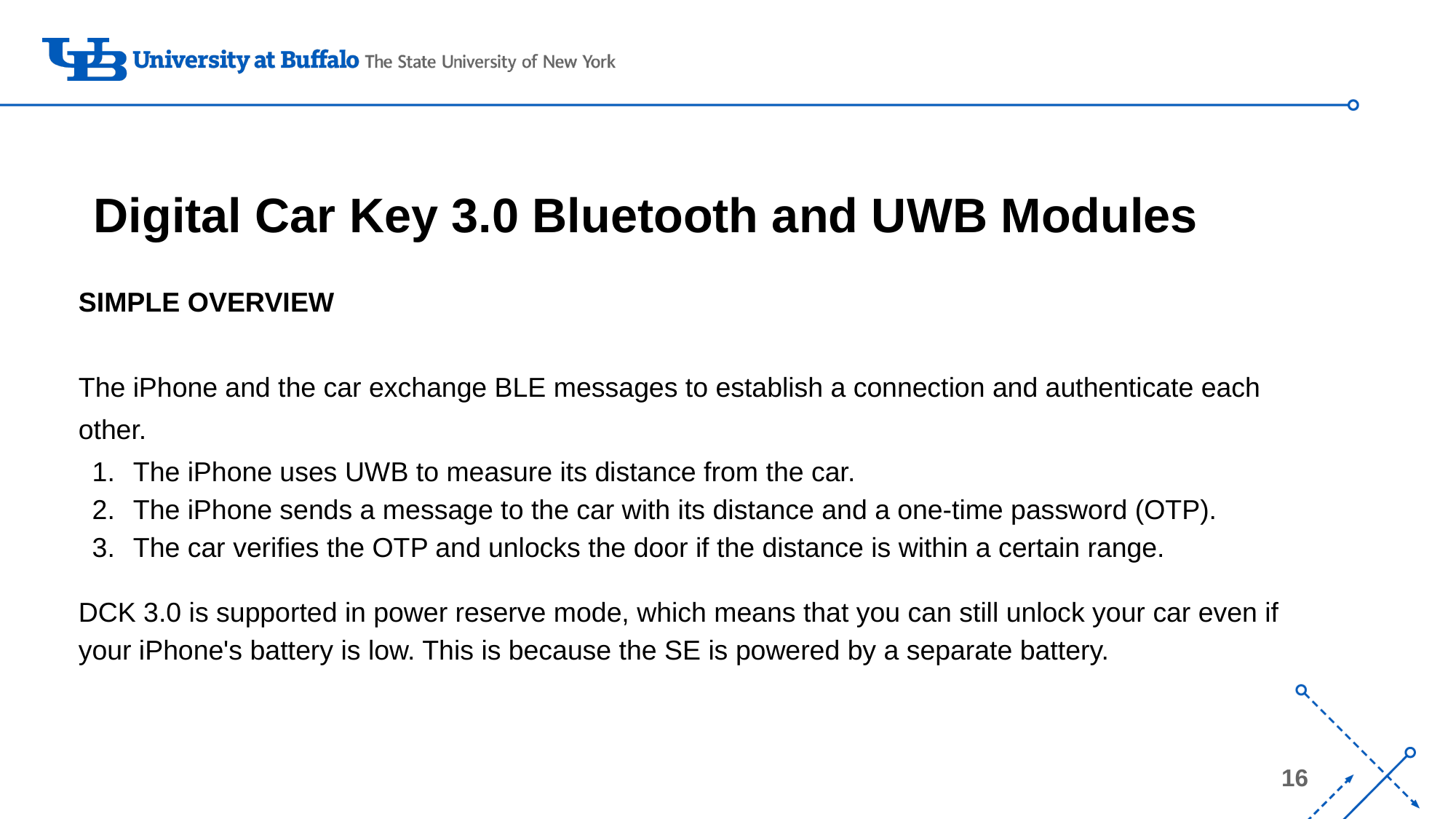

# Digital Car Key 3.0 Bluetooth and UWB Modules
SIMPLE OVERVIEW
The iPhone and the car exchange BLE messages to establish a connection and authenticate each other.
The iPhone uses UWB to measure its distance from the car.
The iPhone sends a message to the car with its distance and a one-time password (OTP).
The car verifies the OTP and unlocks the door if the distance is within a certain range.
DCK 3.0 is supported in power reserve mode, which means that you can still unlock your car even if your iPhone's battery is low. This is because the SE is powered by a separate battery.